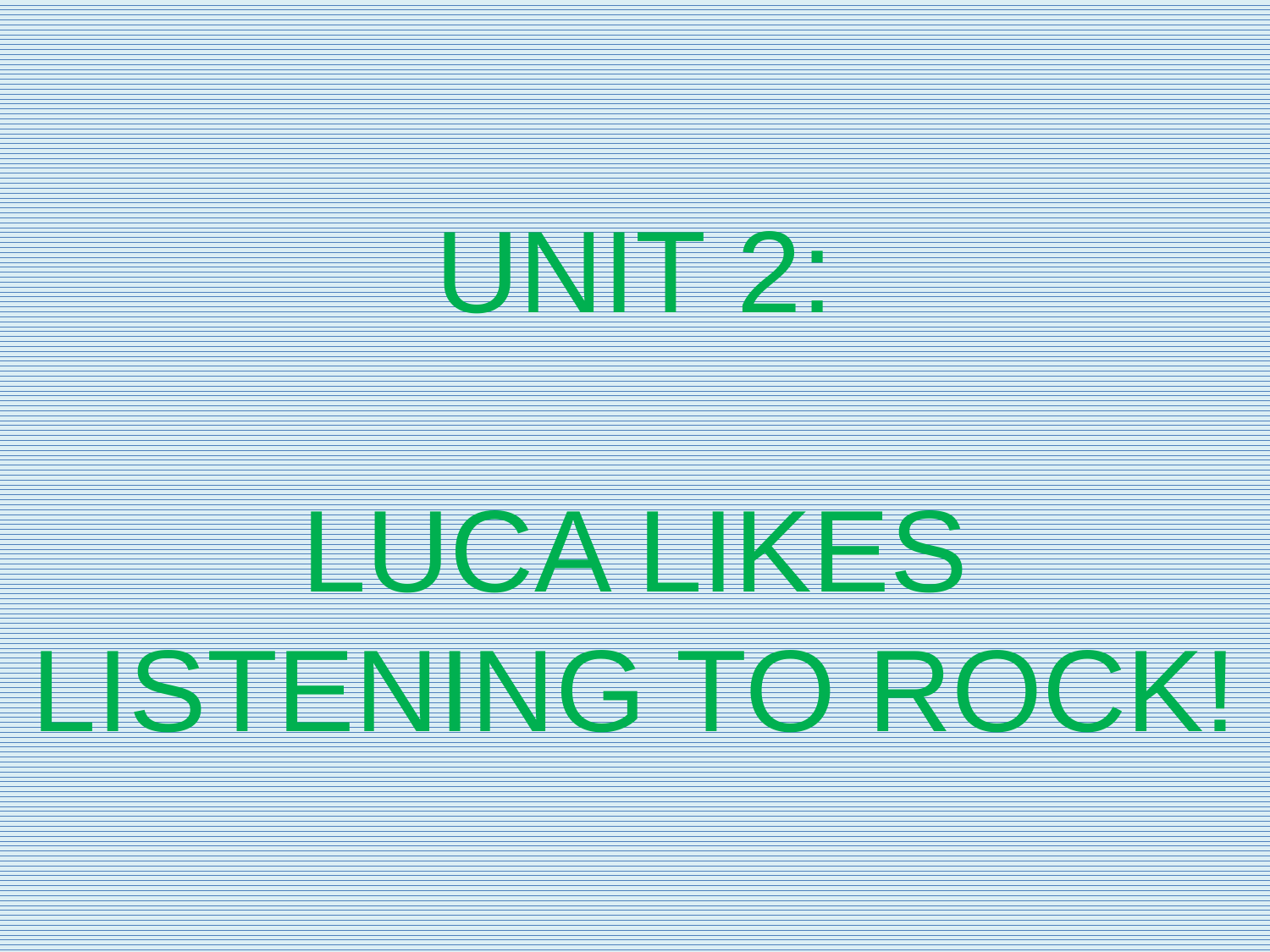

# UNIT 2: LUCA LIKES LISTENING TO ROCK!